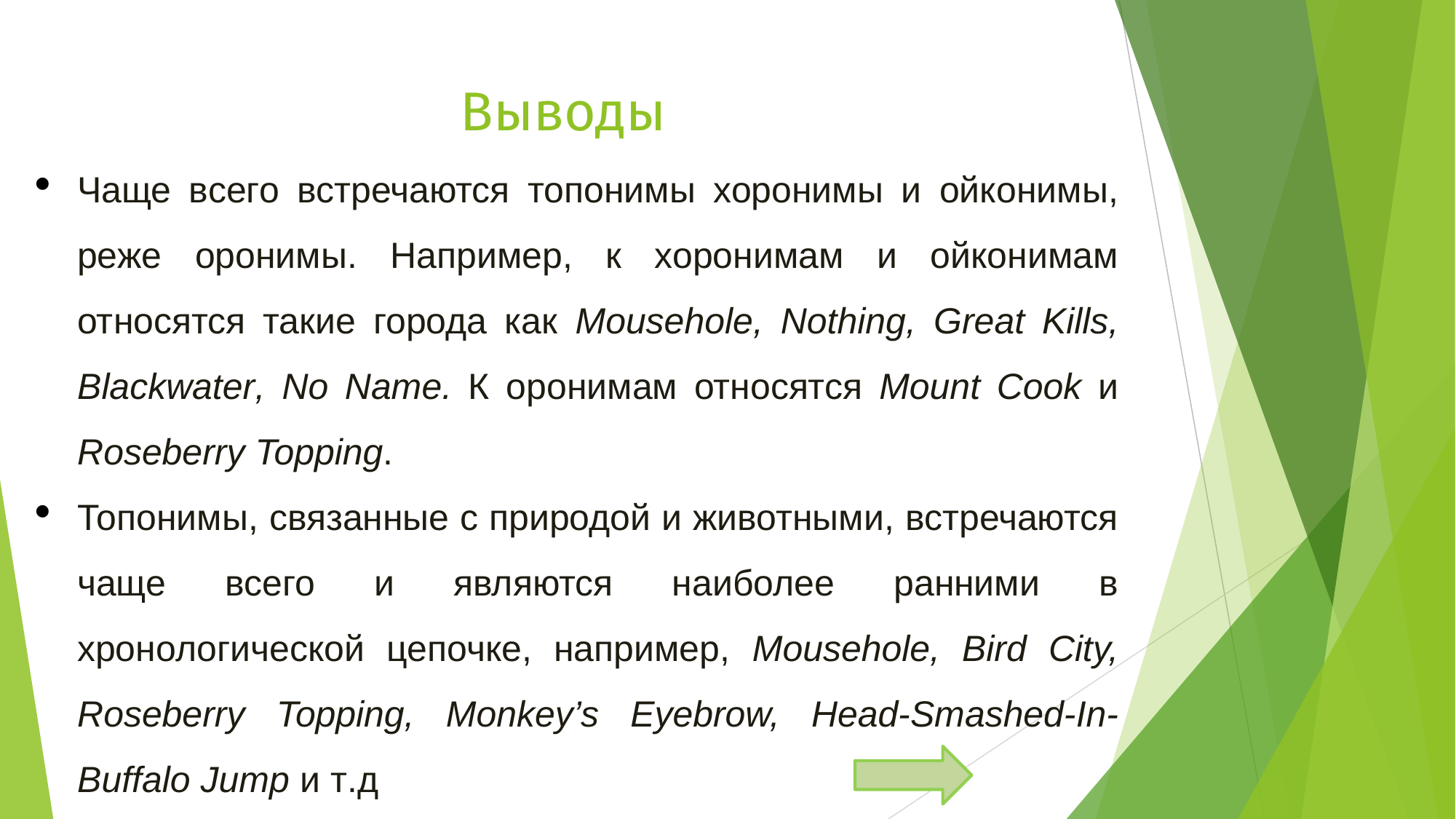

# Выводы
Чаще всего встречаются топонимы хоронимы и ойконимы, реже оронимы. Например, к хоронимам и ойконимам относятся такие города как Mousehole, Nothing, Great Kills, Blackwater, No Name. К оронимам относятся Mount Cook и Roseberry Topping.
Топонимы, связанные с природой и животными, встречаются чаще всего и являются наиболее ранними в хронологической цепочке, например, Mousehole, Bird City, Roseberry Topping, Monkey’s Eyebrow, Head-Smashed-In-Buffalo Jump и т.д